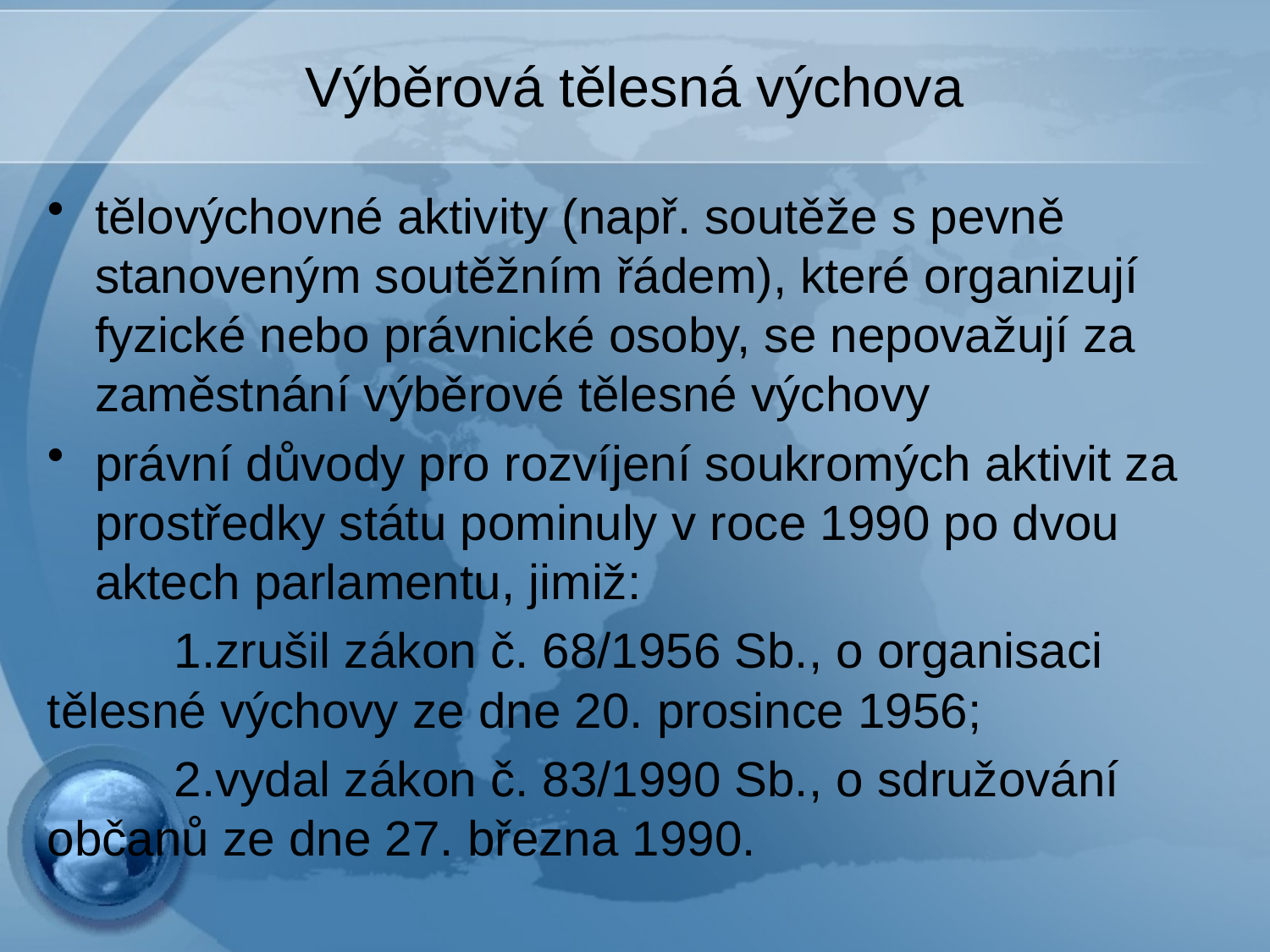

# Výběrová tělesná výchova
tělovýchovné aktivity (např. soutěže s pevně stanoveným soutěžním řádem), které organizují fyzické nebo právnické osoby, se nepovažují za zaměstnání výběrové tělesné výchovy
právní důvody pro rozvíjení soukromých aktivit za prostředky státu pominuly v roce 1990 po dvou aktech parlamentu, jimiž:
	1.zrušil zákon č. 68/1956 Sb., o organisaci tělesné výchovy ze dne 20. prosince 1956;
	2.vydal zákon č. 83/1990 Sb., o sdružování občanů ze dne 27. března 1990.